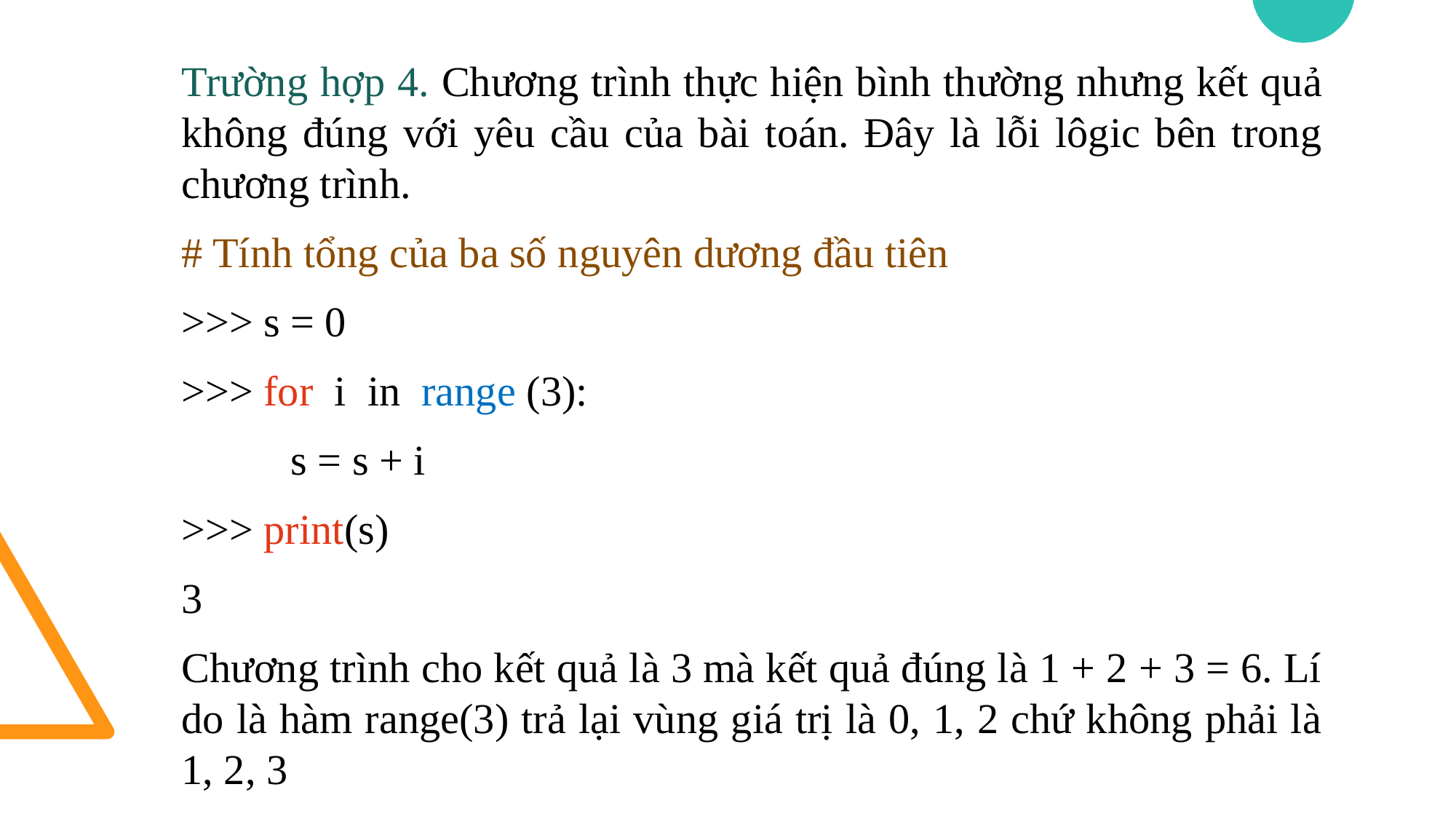

Trường hợp 4. Chương trình thực hiện bình thường nhưng kết quả không đúng với yêu cầu của bài toán. Đây là lỗi lôgic bên trong chương trình.
# Tính tổng của ba số nguyên dương đầu tiên
>>> s = 0
>>> for  i  in  range (3):
	s = s + i
>>> print(s)
3
Chương trình cho kết quả là 3 mà kết quả đúng là 1 + 2 + 3 = 6. Lí do là hàm range(3) trả lại vùng giá trị là 0, 1, 2 chứ không phải là 1, 2, 3